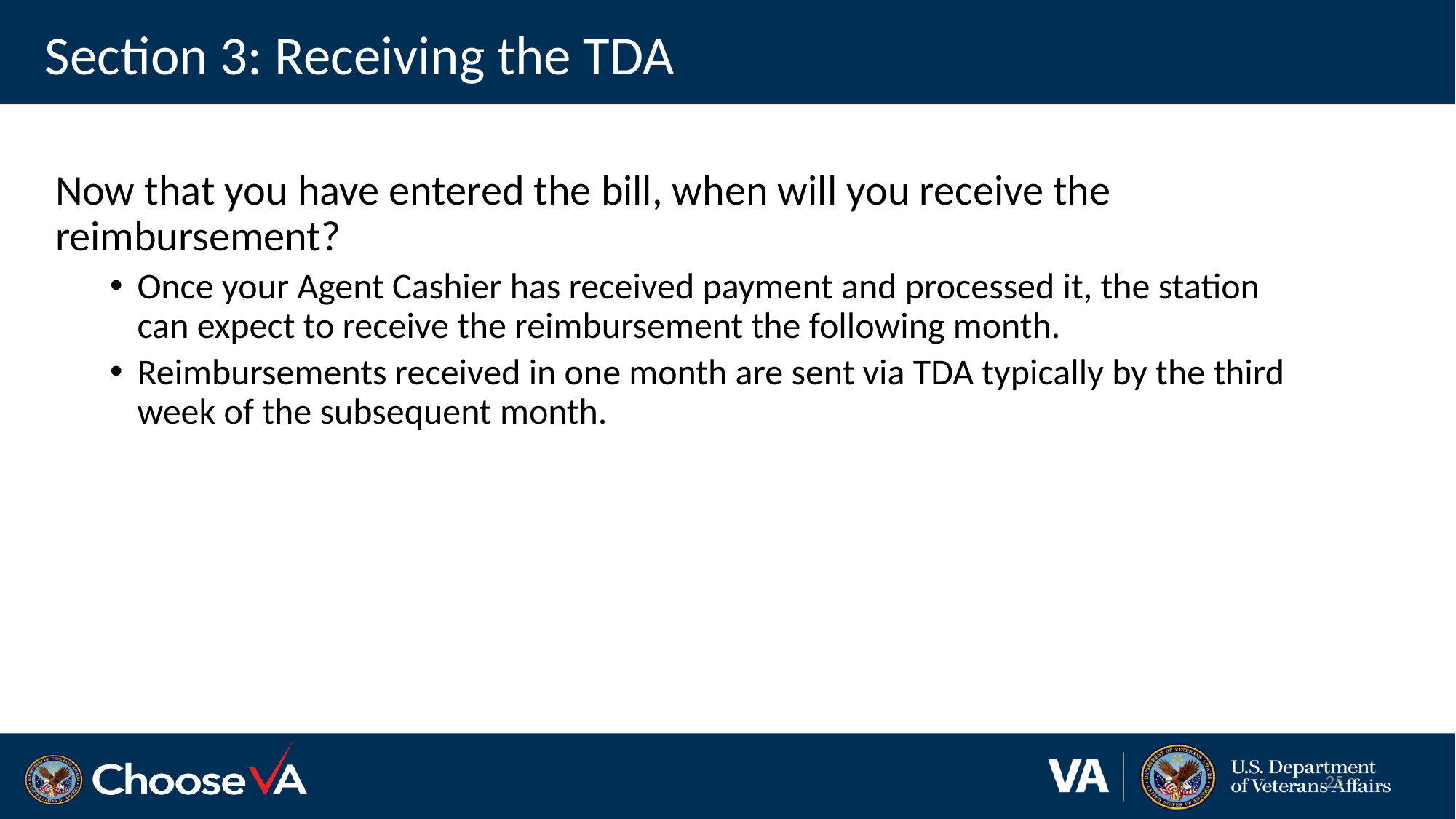

# Section 3: Receiving the TDA
Now that you have entered the bill, when will you receive the reimbursement?
Once your Agent Cashier has received payment and processed it, the station can expect to receive the reimbursement the following month.
Reimbursements received in one month are sent via TDA typically by the third week of the subsequent month.
25